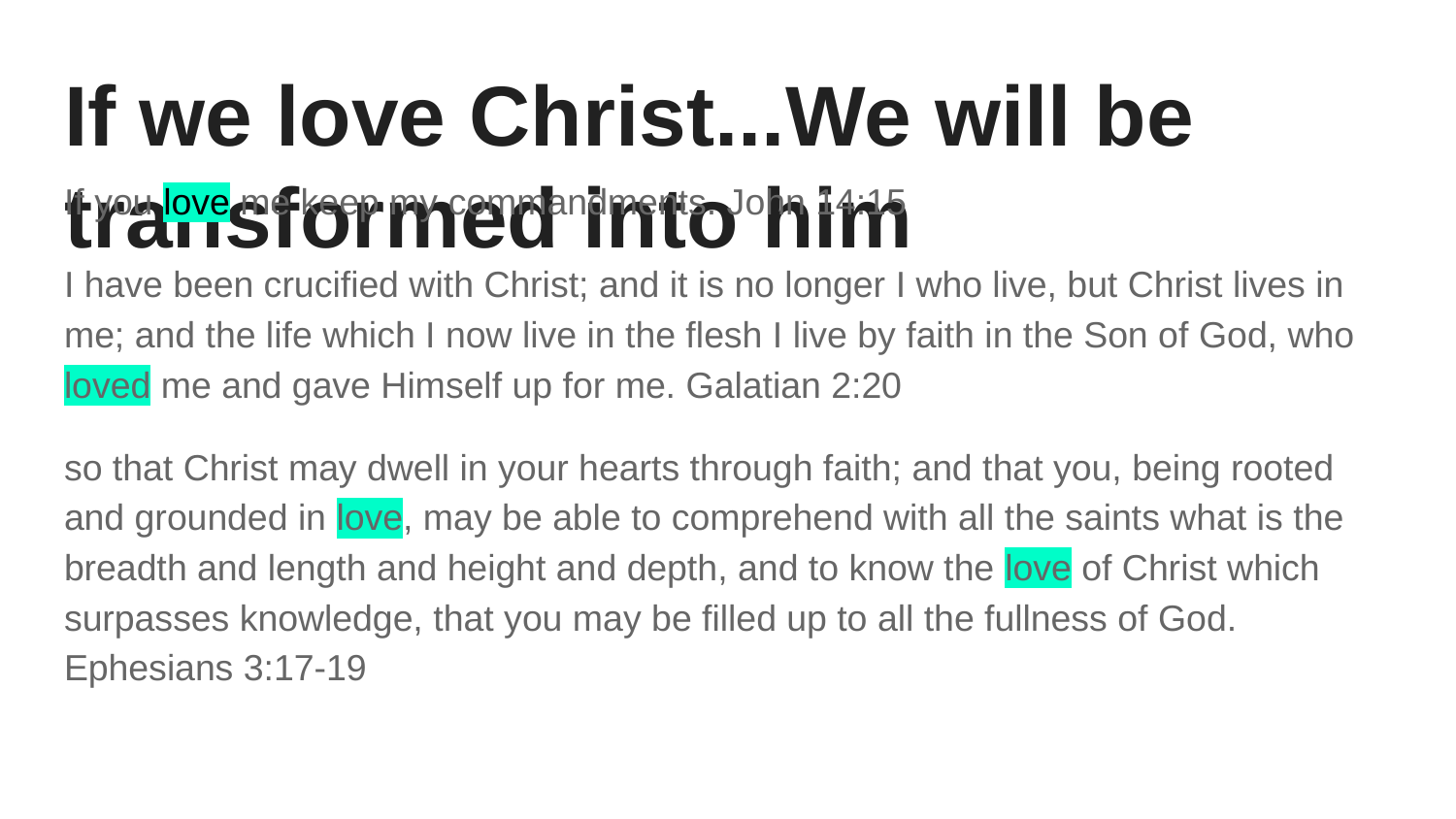

# If we love Christ...We will be transformed into him
If you love me keep my commandments. John 14:15
I have been crucified with Christ; and it is no longer I who live, but Christ lives in me; and the life which I now live in the flesh I live by faith in the Son of God, who loved me and gave Himself up for me. Galatian 2:20
so that Christ may dwell in your hearts through faith; and that you, being rooted and grounded in love, may be able to comprehend with all the saints what is the breadth and length and height and depth, and to know the love of Christ which surpasses knowledge, that you may be filled up to all the fullness of God. Ephesians 3:17-19